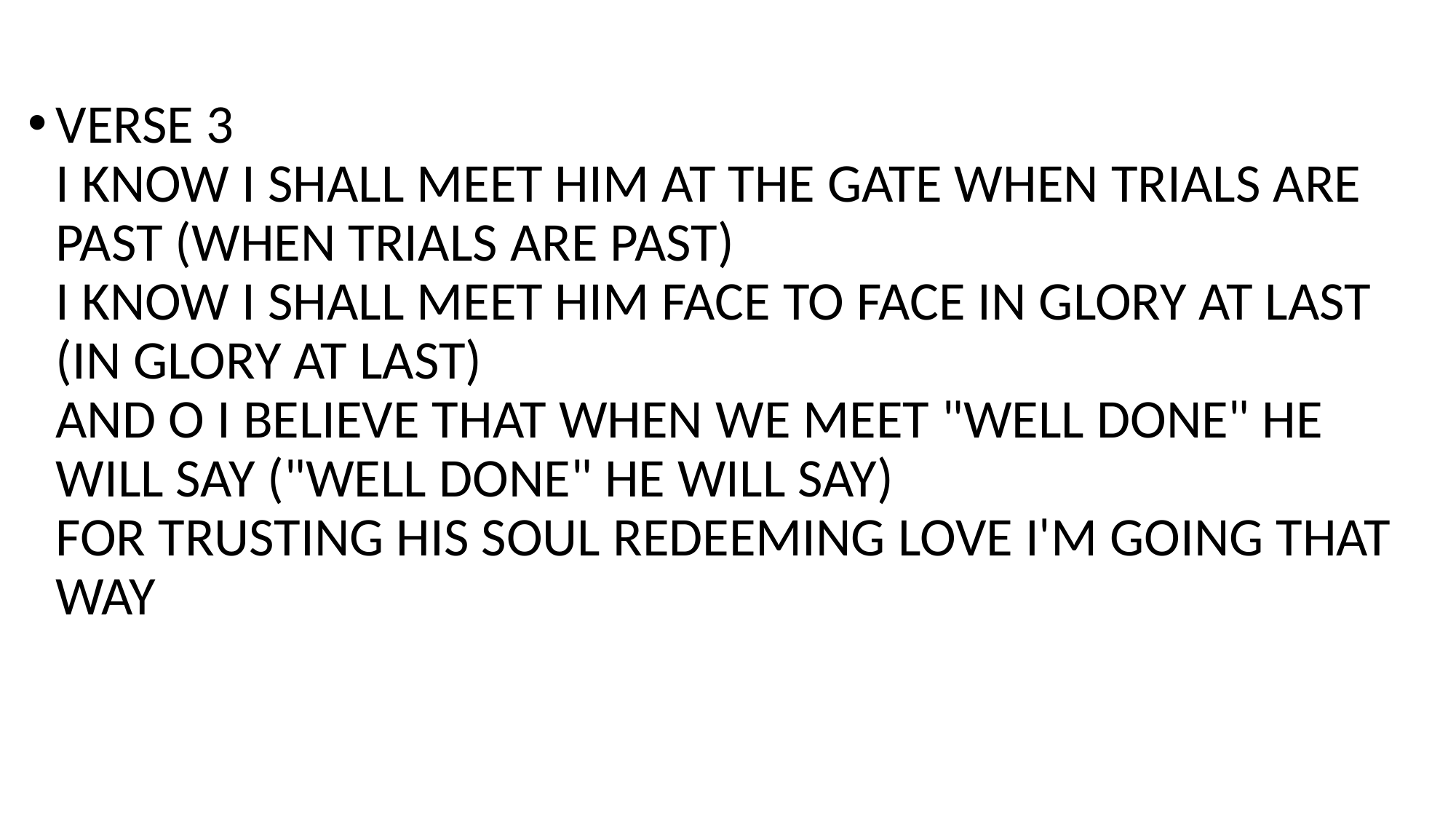

VERSE 3
I KNOW I SHALL MEET HIM AT THE GATE WHEN TRIALS ARE PAST (WHEN TRIALS ARE PAST)
I KNOW I SHALL MEET HIM FACE TO FACE IN GLORY AT LAST (IN GLORY AT LAST)
AND O I BELIEVE THAT WHEN WE MEET "WELL DONE" HE WILL SAY ("WELL DONE" HE WILL SAY)
FOR TRUSTING HIS SOUL REDEEMING LOVE I'M GOING THAT WAY